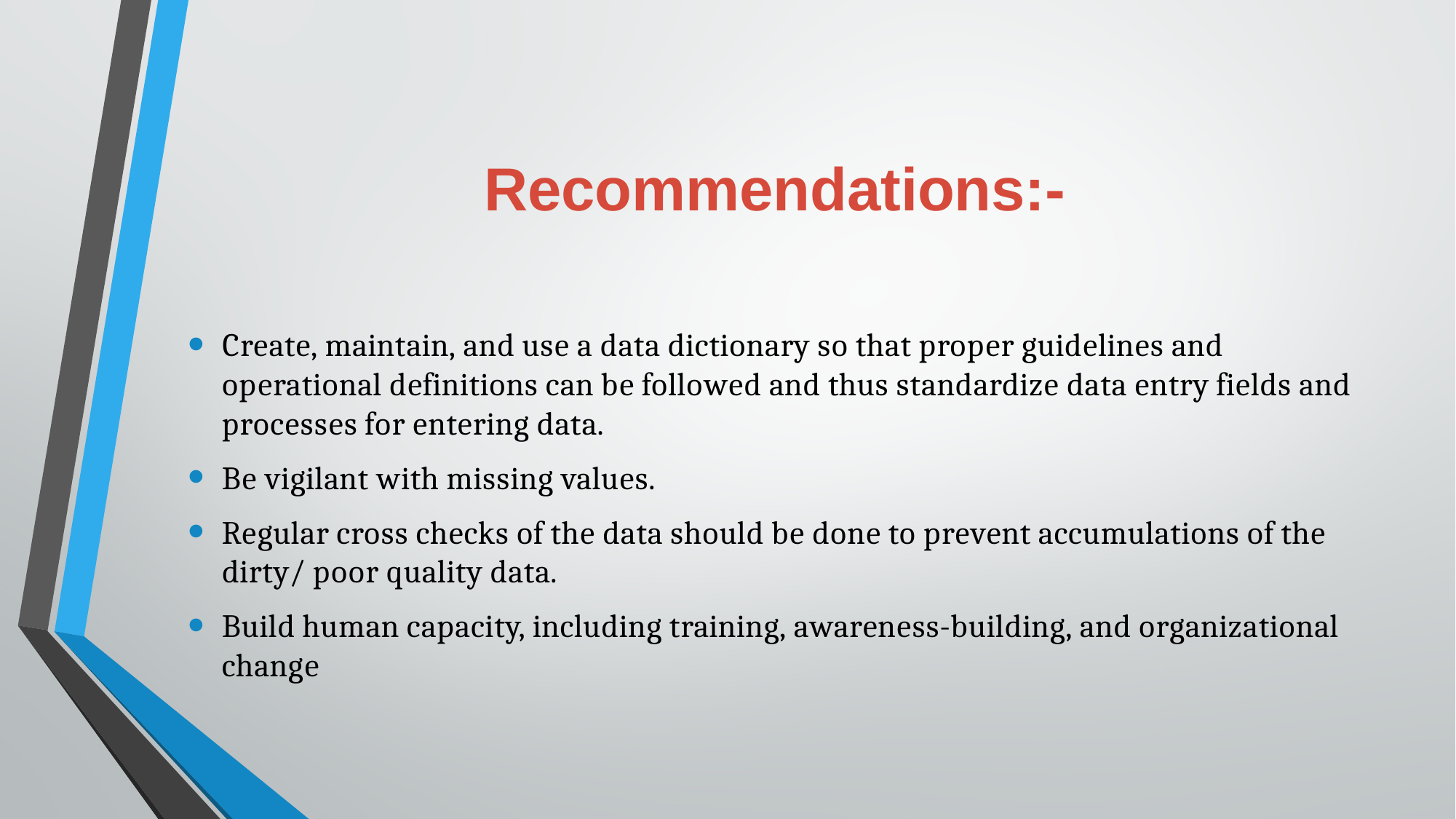

# Recommendations:-
Create, maintain, and use a data dictionary so that proper guidelines and operational definitions can be followed and thus standardize data entry fields and processes for entering data.
Be vigilant with missing values.
Regular cross checks of the data should be done to prevent accumulations of the dirty/ poor quality data.
Build human capacity, including training, awareness-building, and organizational change